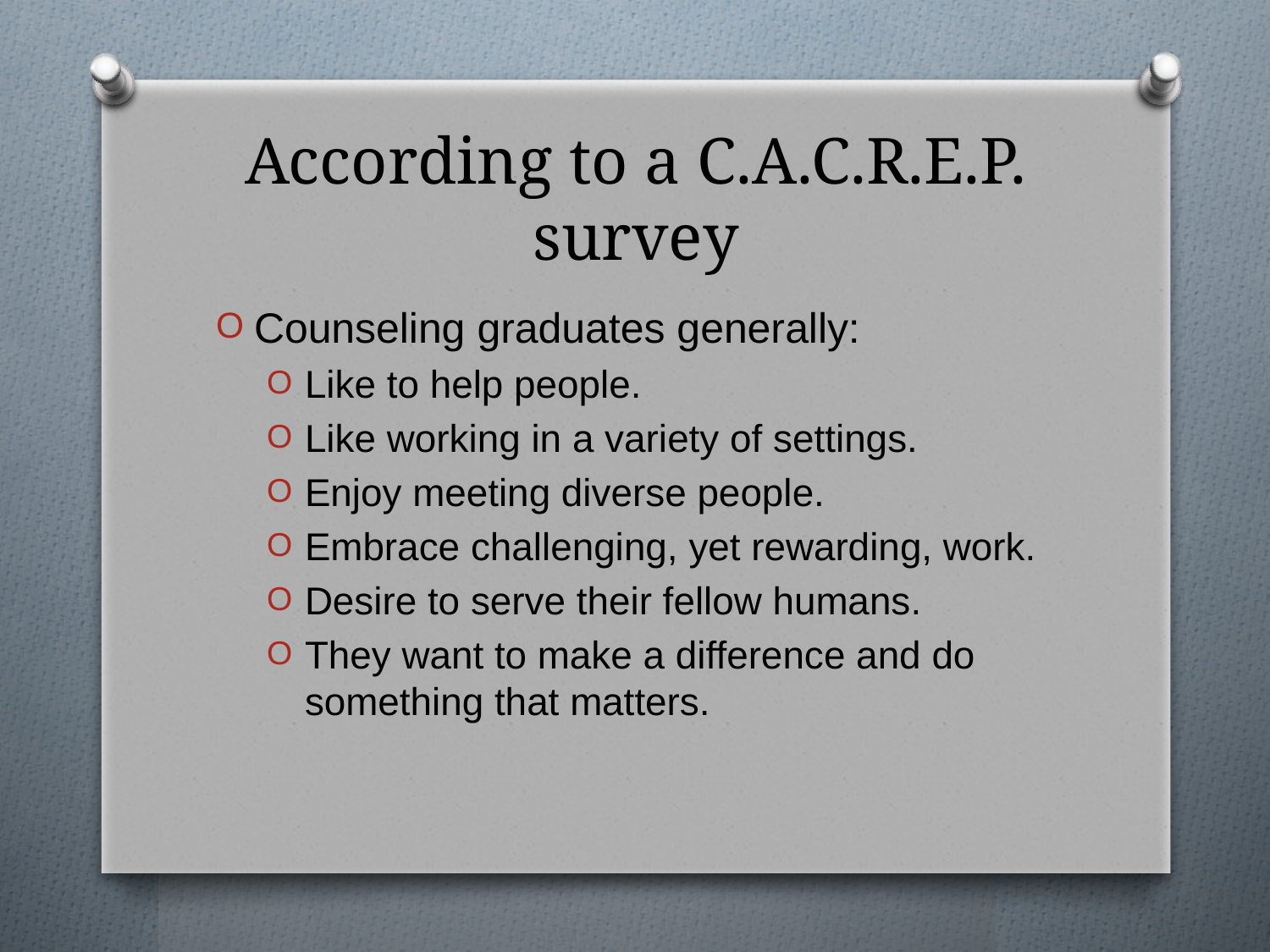

# According to a C.A.C.R.E.P. survey
Counseling graduates generally:
Like to help people.
Like working in a variety of settings.
Enjoy meeting diverse people.
Embrace challenging, yet rewarding, work.
Desire to serve their fellow humans.
They want to make a difference and do something that matters.